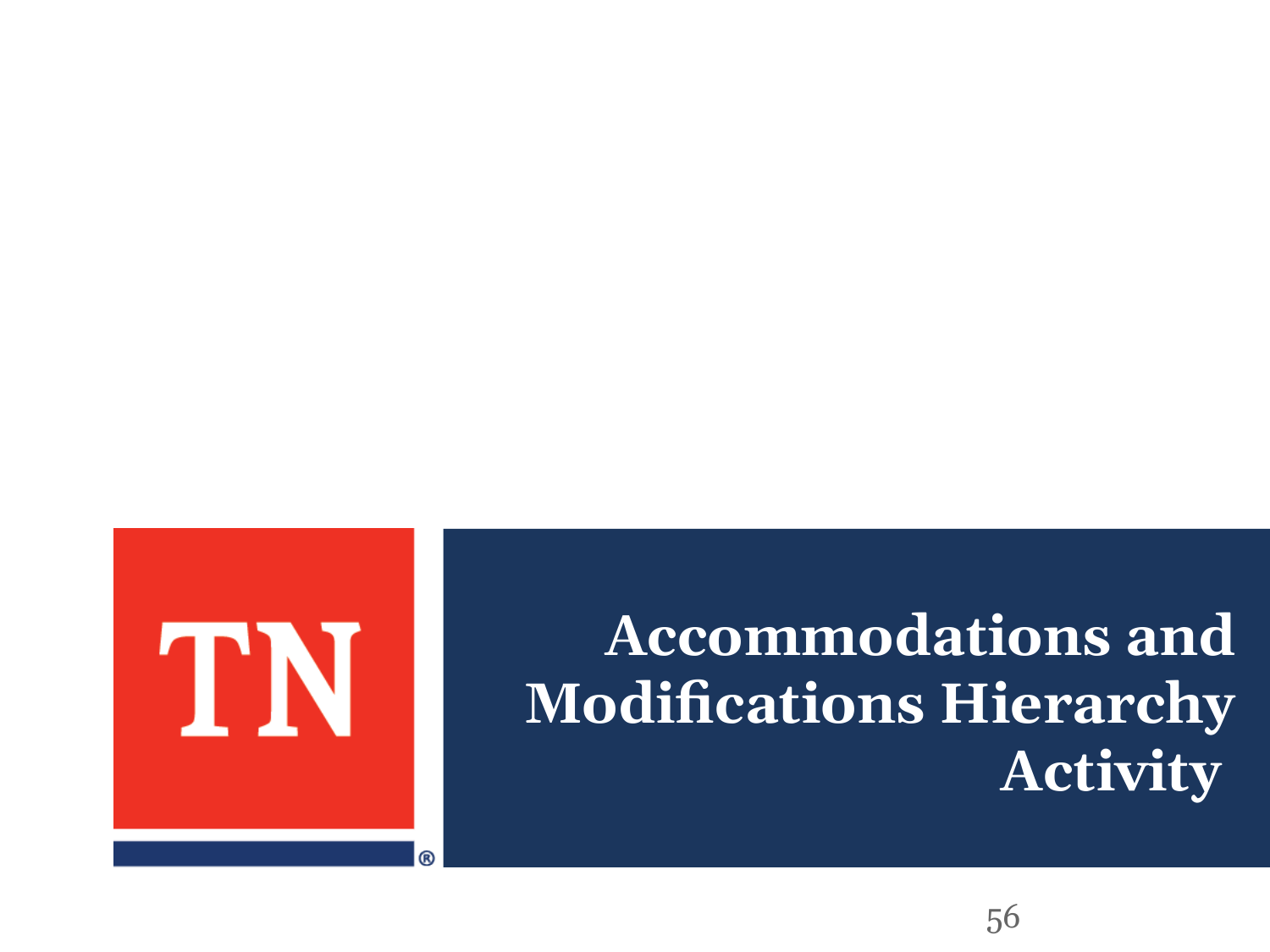

# Accommodations and Modifications Hierarchy Activity
56